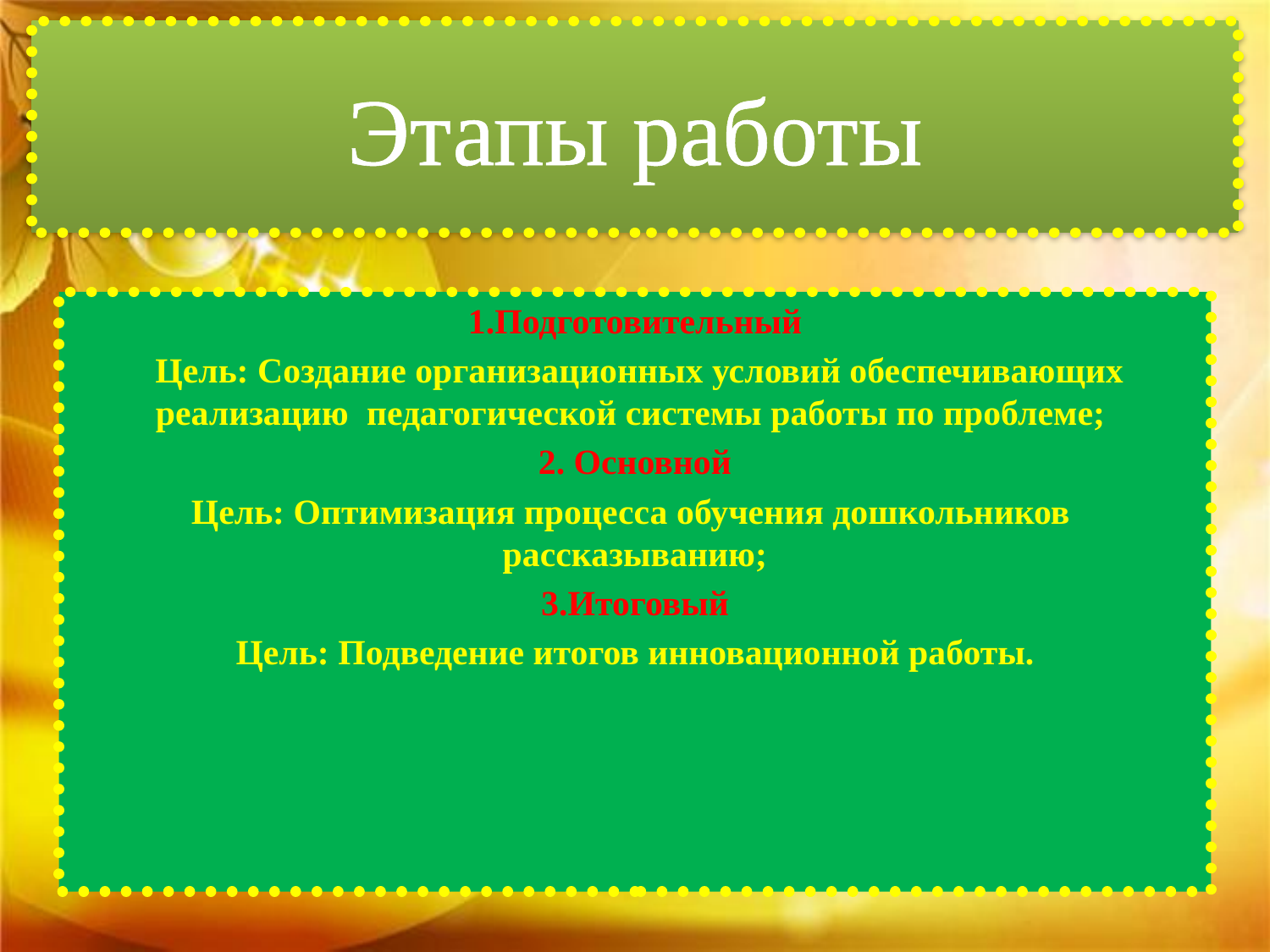

# Этапы работы
1.Подготовительный
 Цель: Создание организационных условий обеспечивающих реализацию  педагогической системы работы по проблеме;
2. Основной
Цель: Оптимизация процесса обучения дошкольников  рассказыванию;
3.Итоговый
 Цель: Подведение итогов инновационной работы.